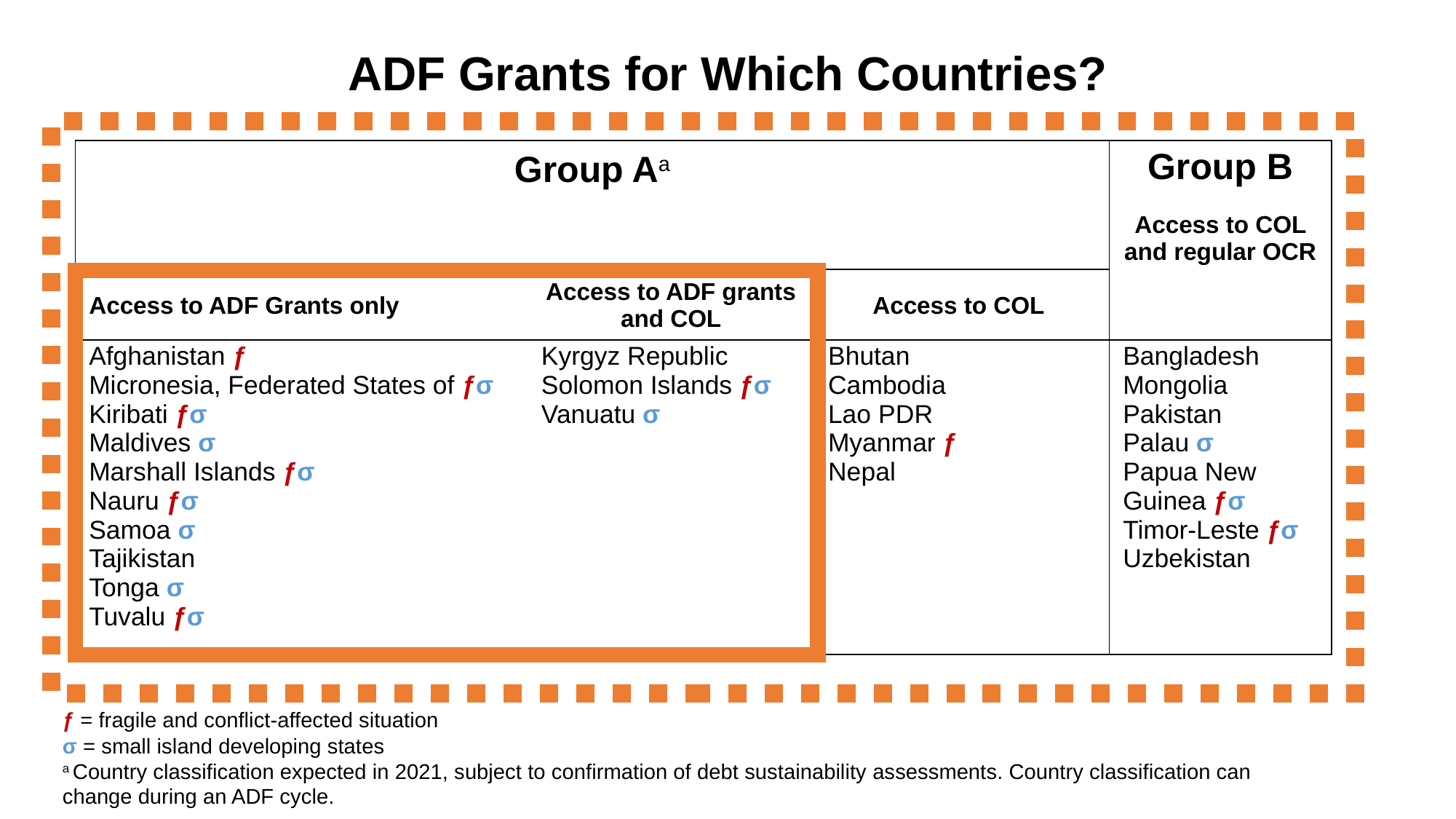

# ADF Grants for Which Countries?

| Group Aa |  |  | Group B Access to COL and regular OCR |
| --- | --- | --- | --- |
| Access to ADF Grants only | Access to ADF grants and COL | Access to COL |  |
| Afghanistan ƒ Micronesia, Federated States of ƒσ Kiribati ƒσ Maldives σ Marshall Islands ƒσ Nauru ƒσ Samoa σ Tajikistan Tonga σ Tuvalu ƒσ | Kyrgyz Republic Solomon Islands ƒσ Vanuatu σ | Bhutan Cambodia Lao PDR Myanmar ƒ Nepal | Bangladesh Mongolia Pakistan Palau σ Papua New Guinea ƒσ Timor-Leste ƒσ Uzbekistan |

ƒ = fragile and conflict-affected situation
σ = small island developing states
a Country classification expected in 2021, subject to confirmation of debt sustainability assessments. Country classification can change during an ADF cycle.